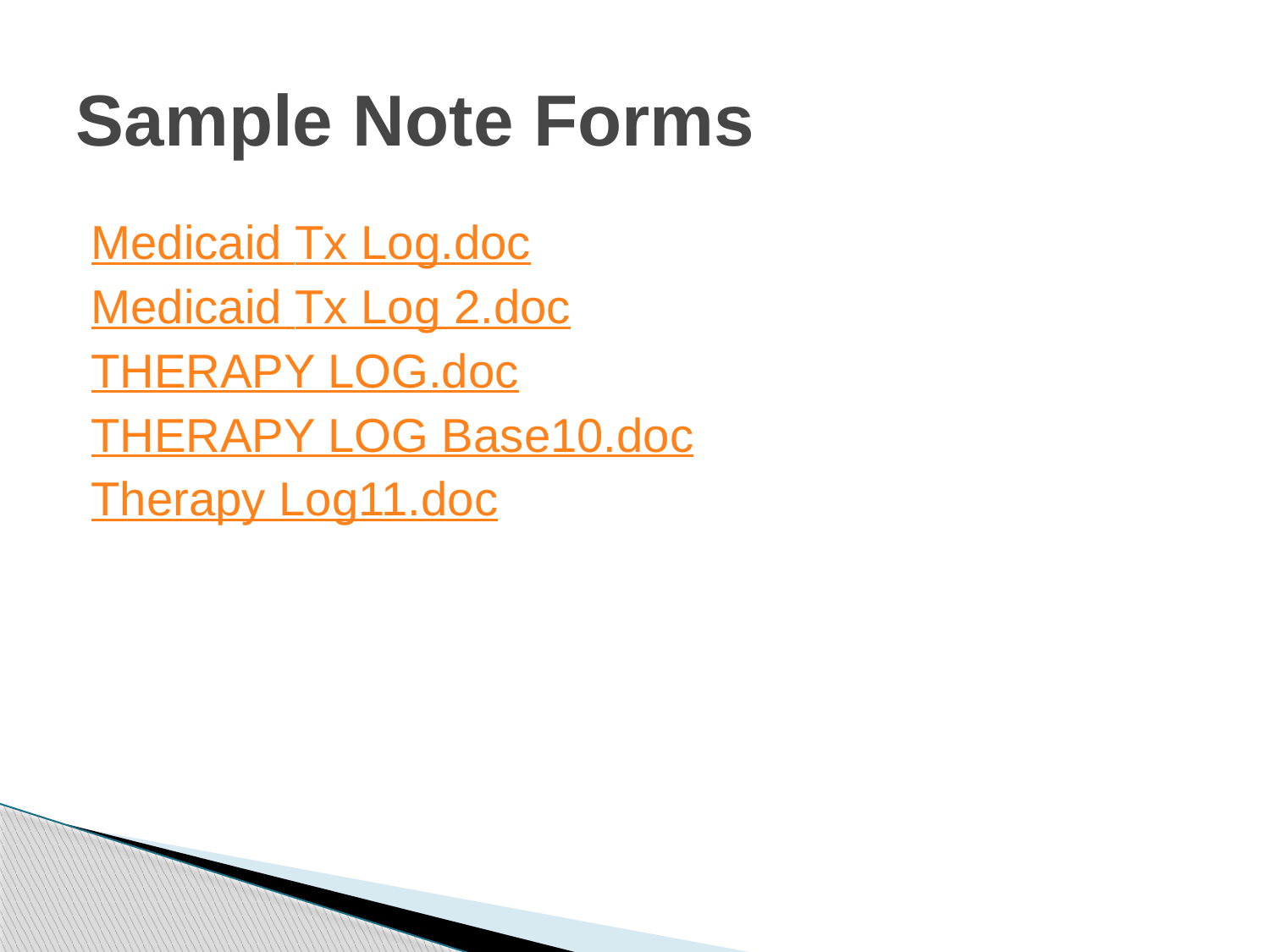

# Sample Note Forms
Medicaid Tx Log.doc
Medicaid Tx Log 2.doc
THERAPY LOG.doc
THERAPY LOG Base10.doc
Therapy Log11.doc